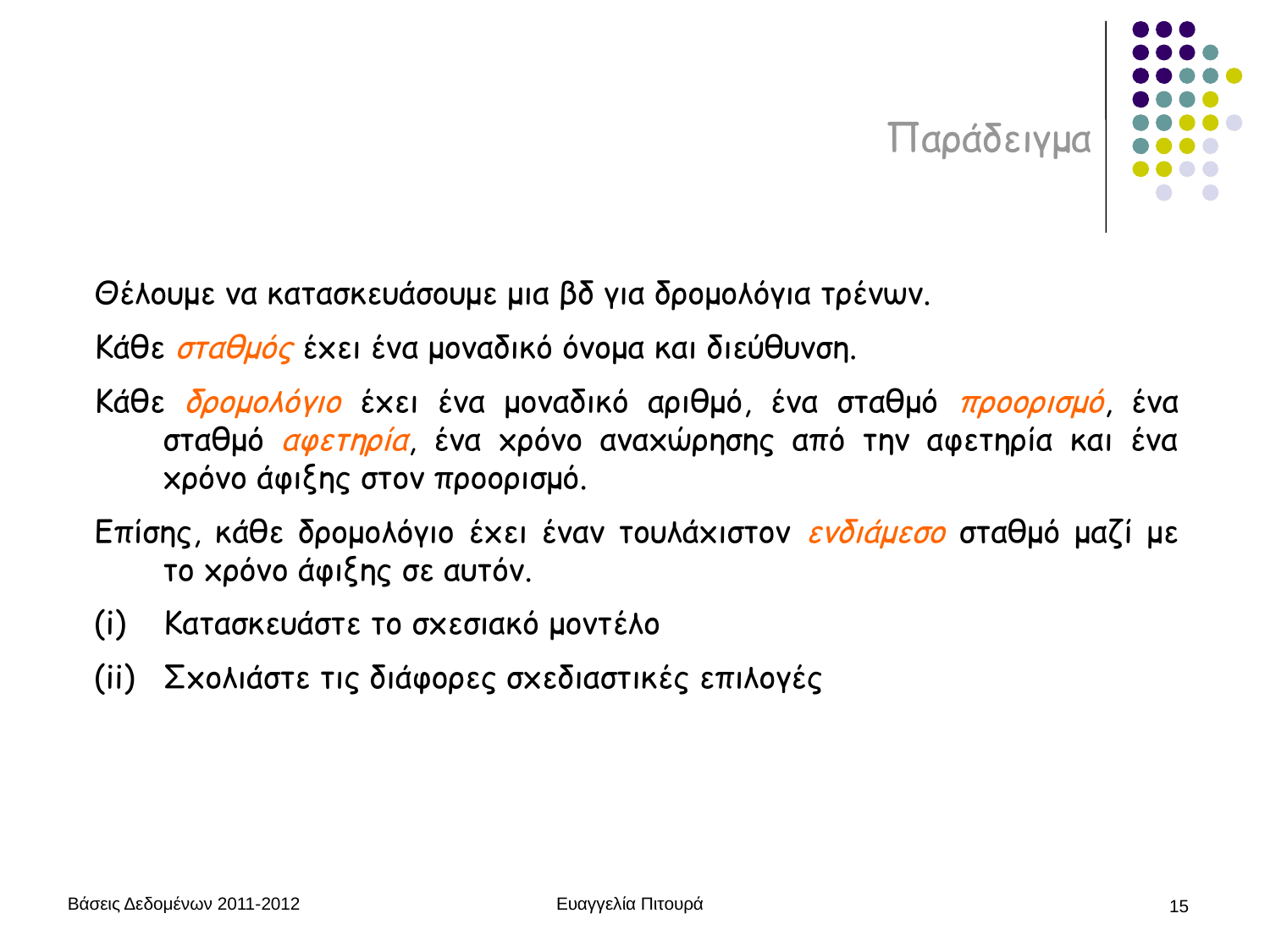

# Παράδειγμα

Θέλουμε να κατασκευάσουμε μια βδ για δρομολόγια τρένων.
Κάθε σταθμός έχει ένα μοναδικό όνομα και διεύθυνση.
Κάθε δρομολόγιο έχει ένα μοναδικό αριθμό, ένα σταθμό προορισμό, ένα σταθμό αφετηρία, ένα χρόνο αναχώρησης από την αφετηρία και ένα χρόνο άφιξης στον προορισμό.
Επίσης, κάθε δρομολόγιο έχει έναν τουλάχιστον ενδιάμεσο σταθμό μαζί με το χρόνο άφιξης σε αυτόν.
Κατασκευάστε το σχεσιακό μοντέλο
Σχολιάστε τις διάφορες σχεδιαστικές επιλογές
Βάσεις Δεδομένων 2011-2012
Ευαγγελία Πιτουρά
15